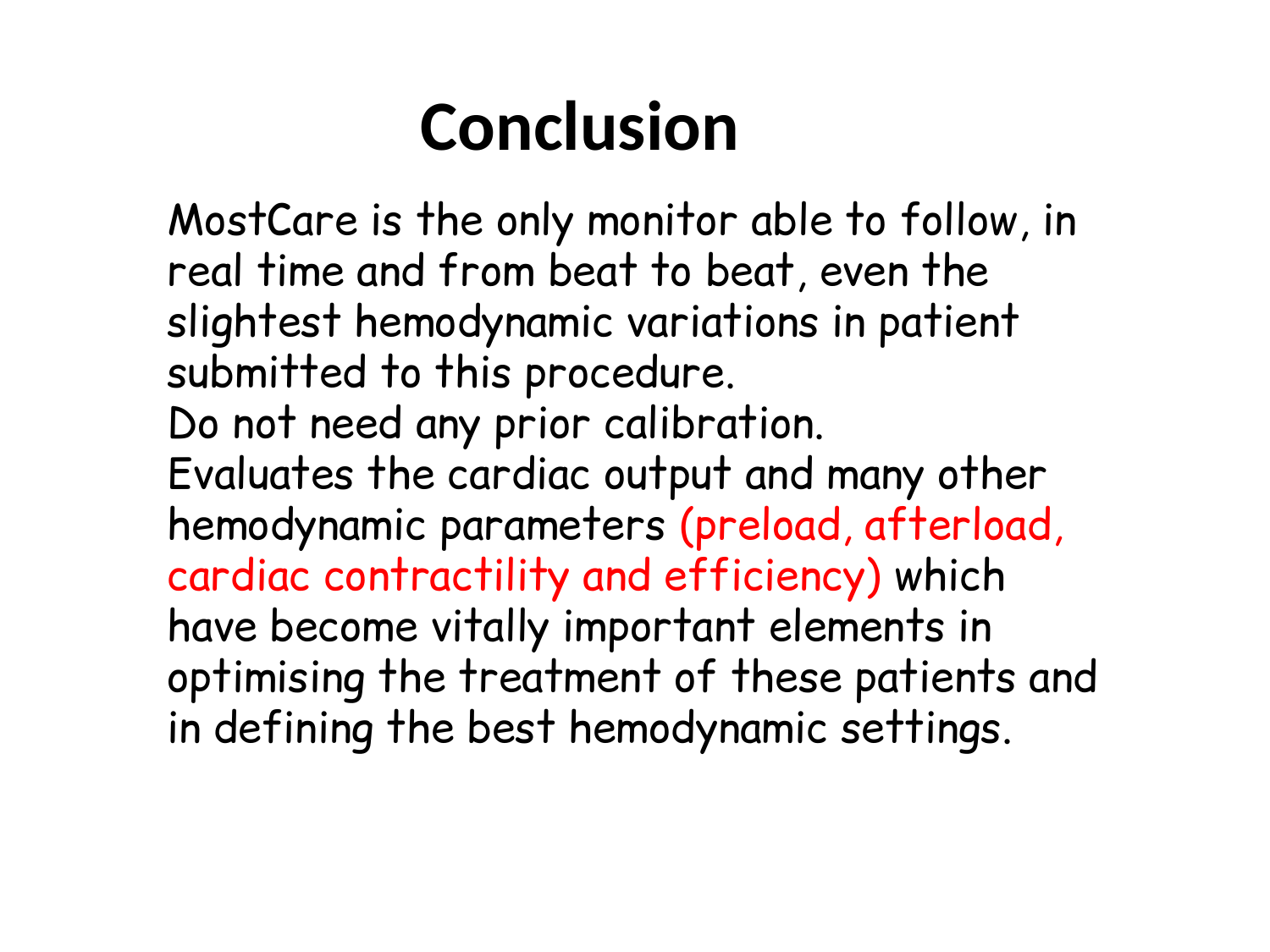

Conclusion
MostCare is the only monitor able to follow, in real time and from beat to beat, even the slightest hemodynamic variations in patient submitted to this procedure.
Do not need any prior calibration.
Evaluates the cardiac output and many other hemodynamic parameters (preload, afterload, cardiac contractility and efficiency) which have become vitally important elements in optimising the treatment of these patients and in defining the best hemodynamic settings.